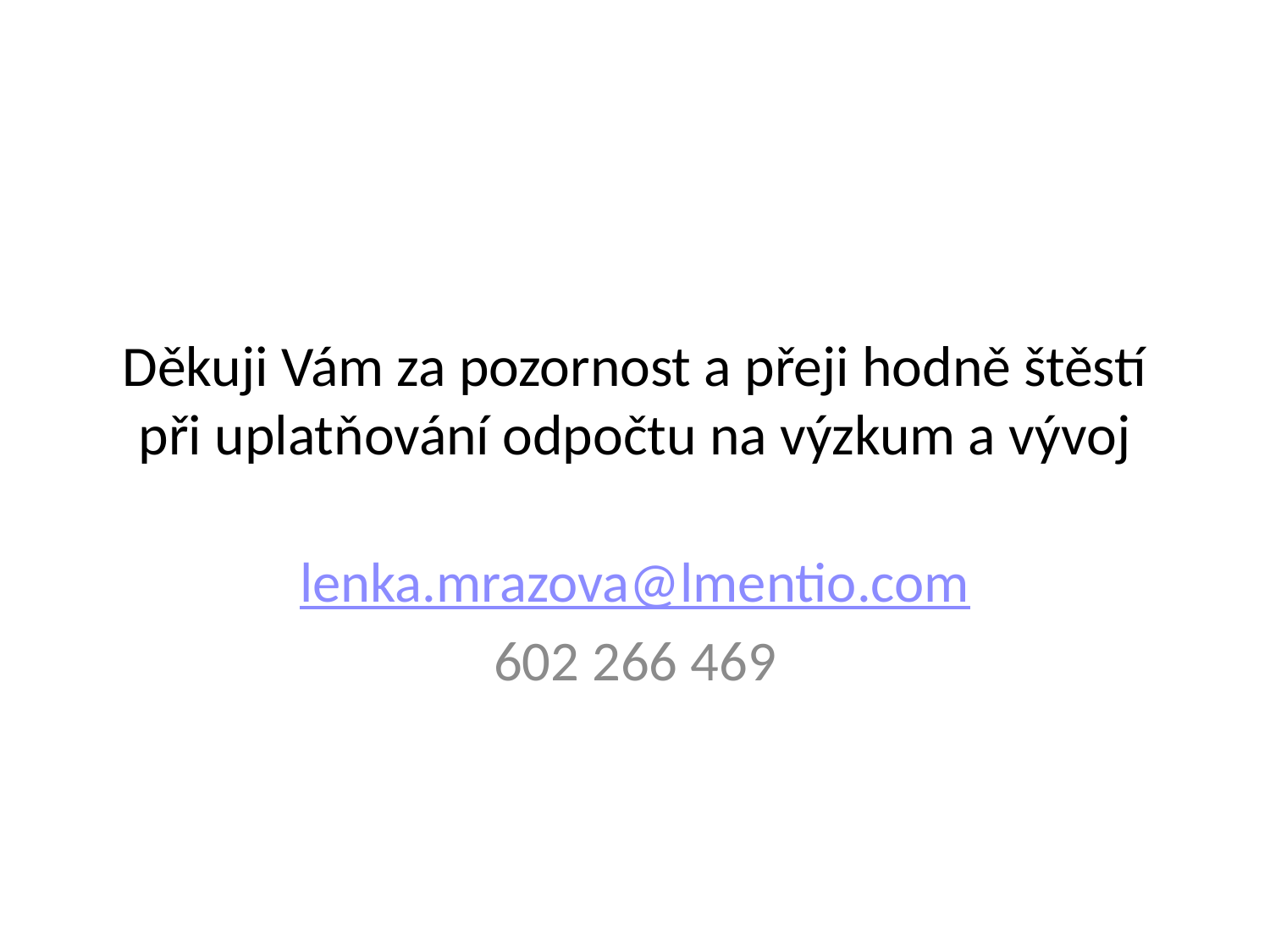

# Děkuji Vám za pozornost a přeji hodně štěstí při uplatňování odpočtu na výzkum a vývoj
lenka.mrazova@lmentio.com
602 266 469